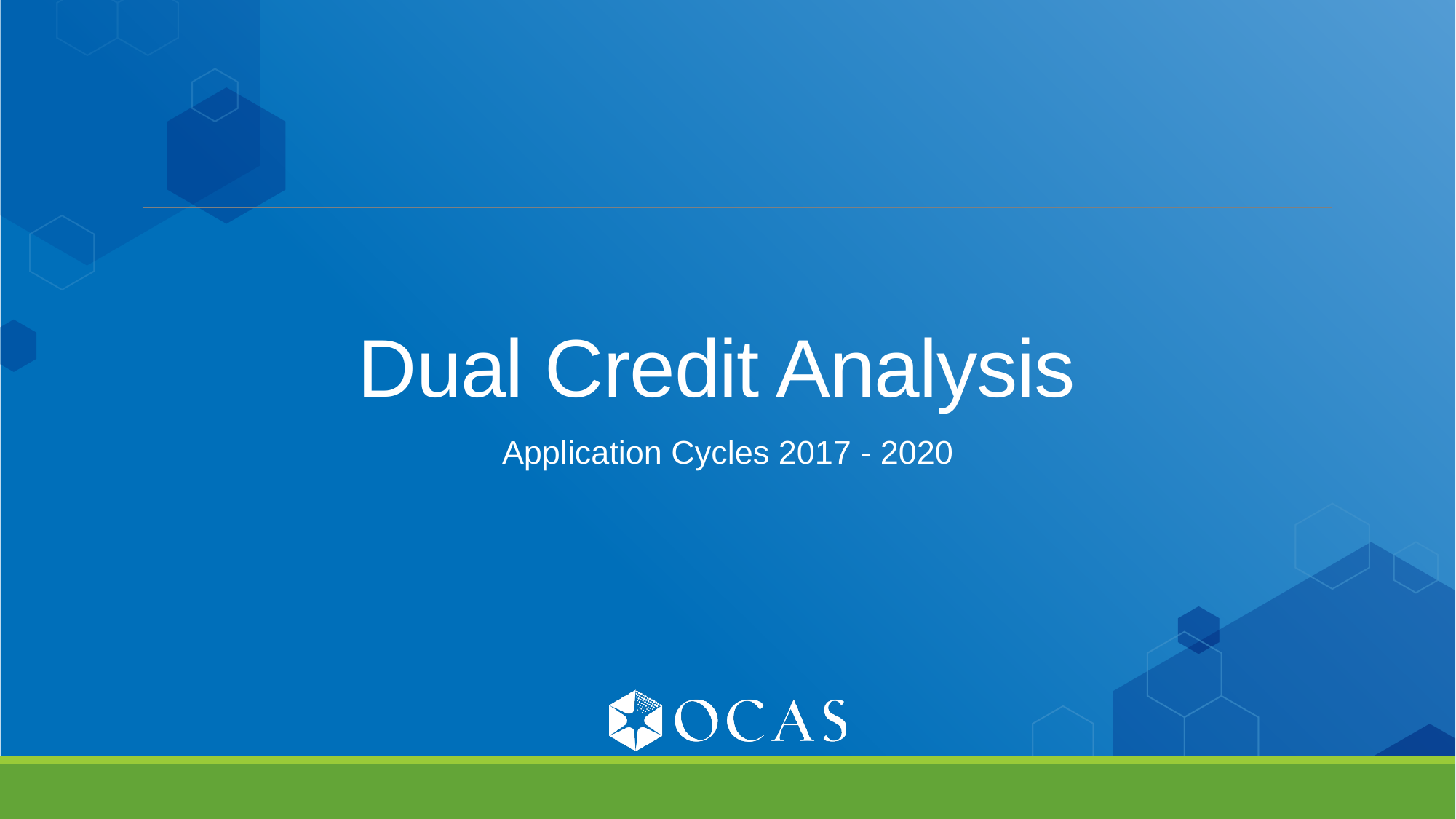

# Dual Credit Analysis
Application Cycles 2017 - 2020